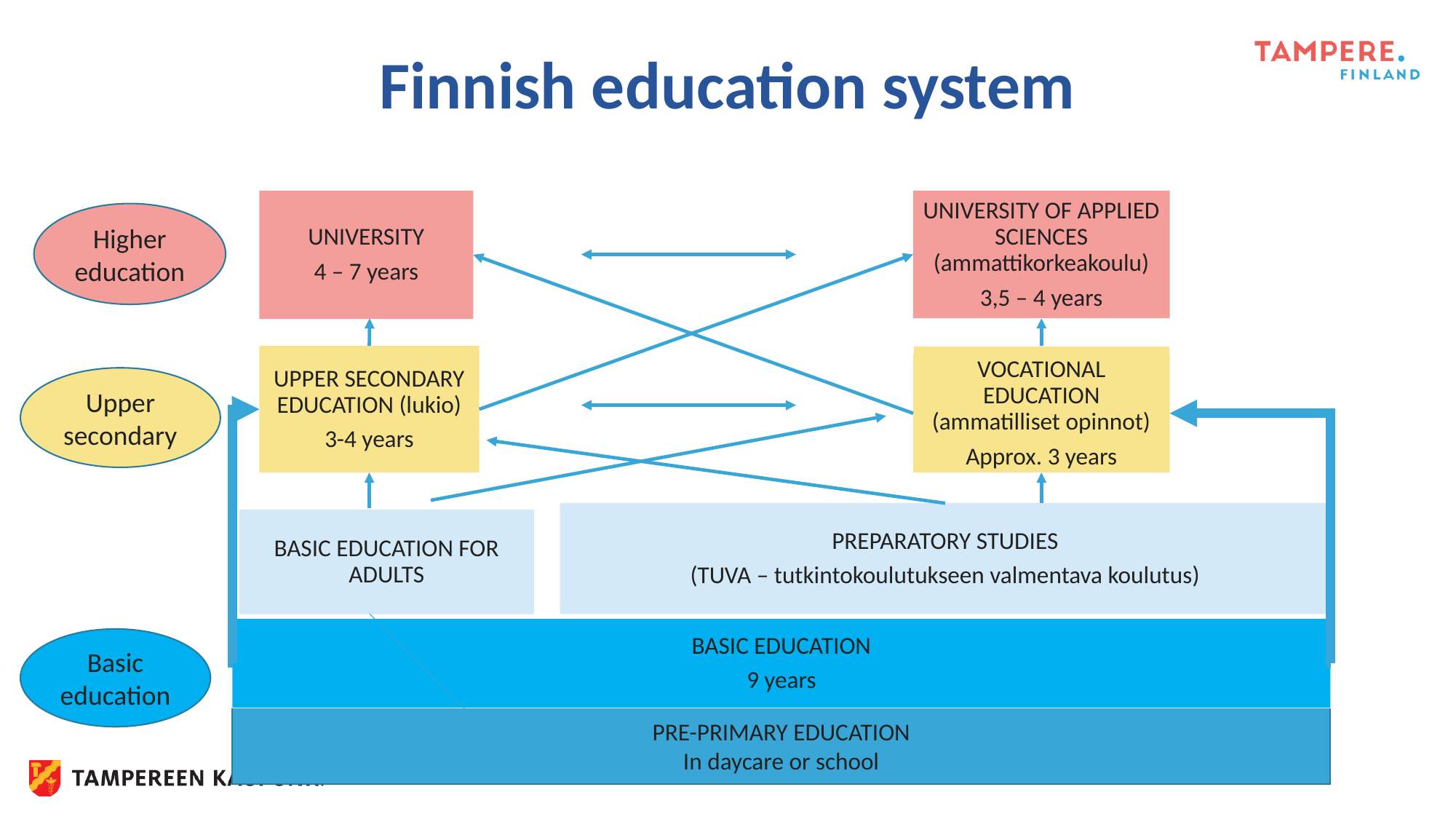

# Finnish education system

UNIVERSITY
4 – 7 years
UNIVERSITY OF APPLIED SCIENCES (ammattikorkeakoulu)
3,5 – 4 years
Higher education

UPPER SECONDARY EDUCATION (lukio)
3-4 years

VOCATIONAL EDUCATION (ammatilliset opinnot)
Approx. 3 years
Upper secondary

PREPARATORY STUDIES
(TUVA – tutkintokoulutukseen valmentava koulutus)
BASIC EDUCATION FOR ADULTS

BASIC EDUCATION
9 years
Basic education
PRE-PRIMARY EDUCATION
In daycare or school